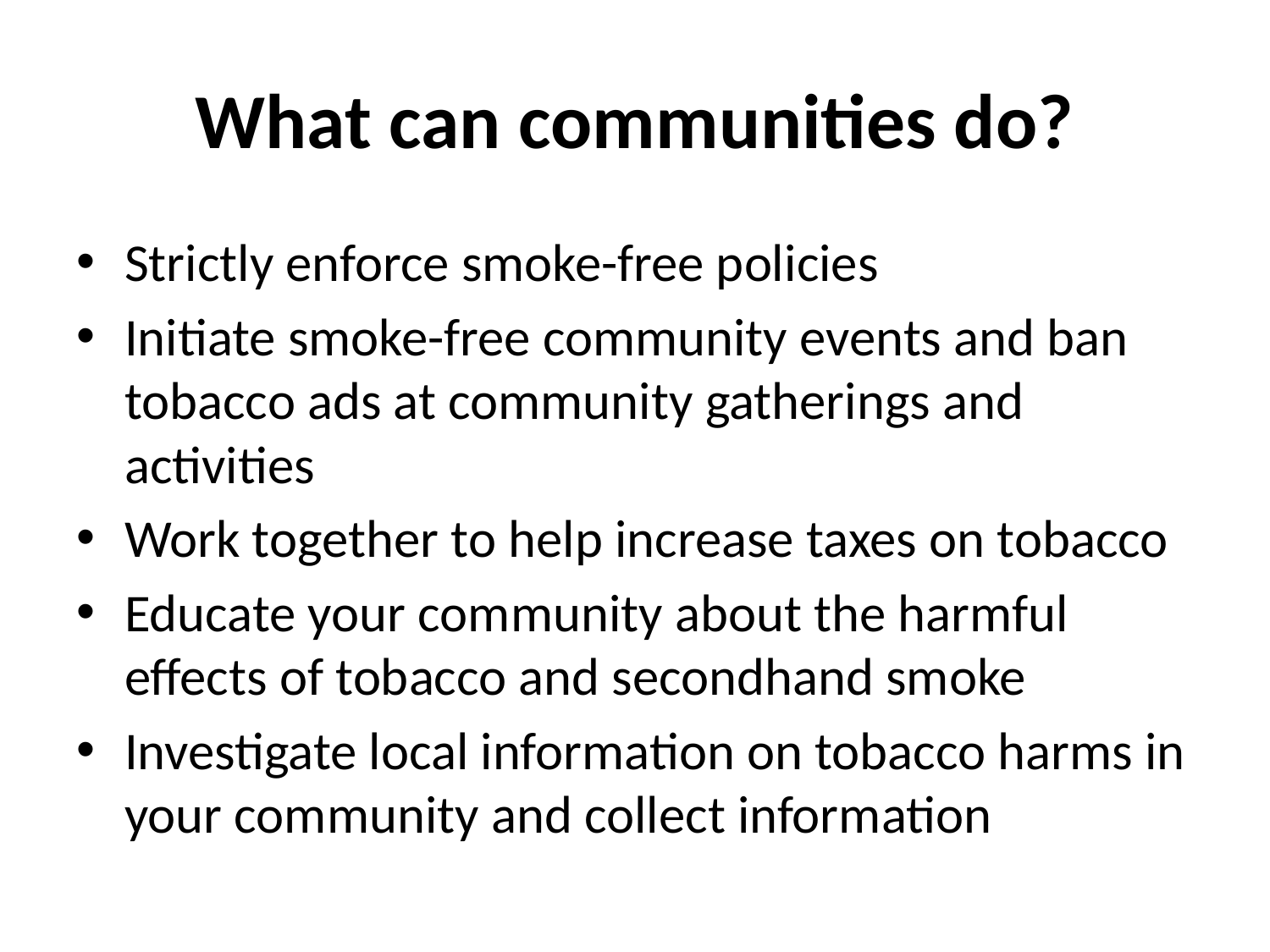

# What can communities do?
Strictly enforce smoke-free policies
Initiate smoke-free community events and ban tobacco ads at community gatherings and activities
Work together to help increase taxes on tobacco
Educate your community about the harmful effects of tobacco and secondhand smoke
Investigate local information on tobacco harms in your community and collect information